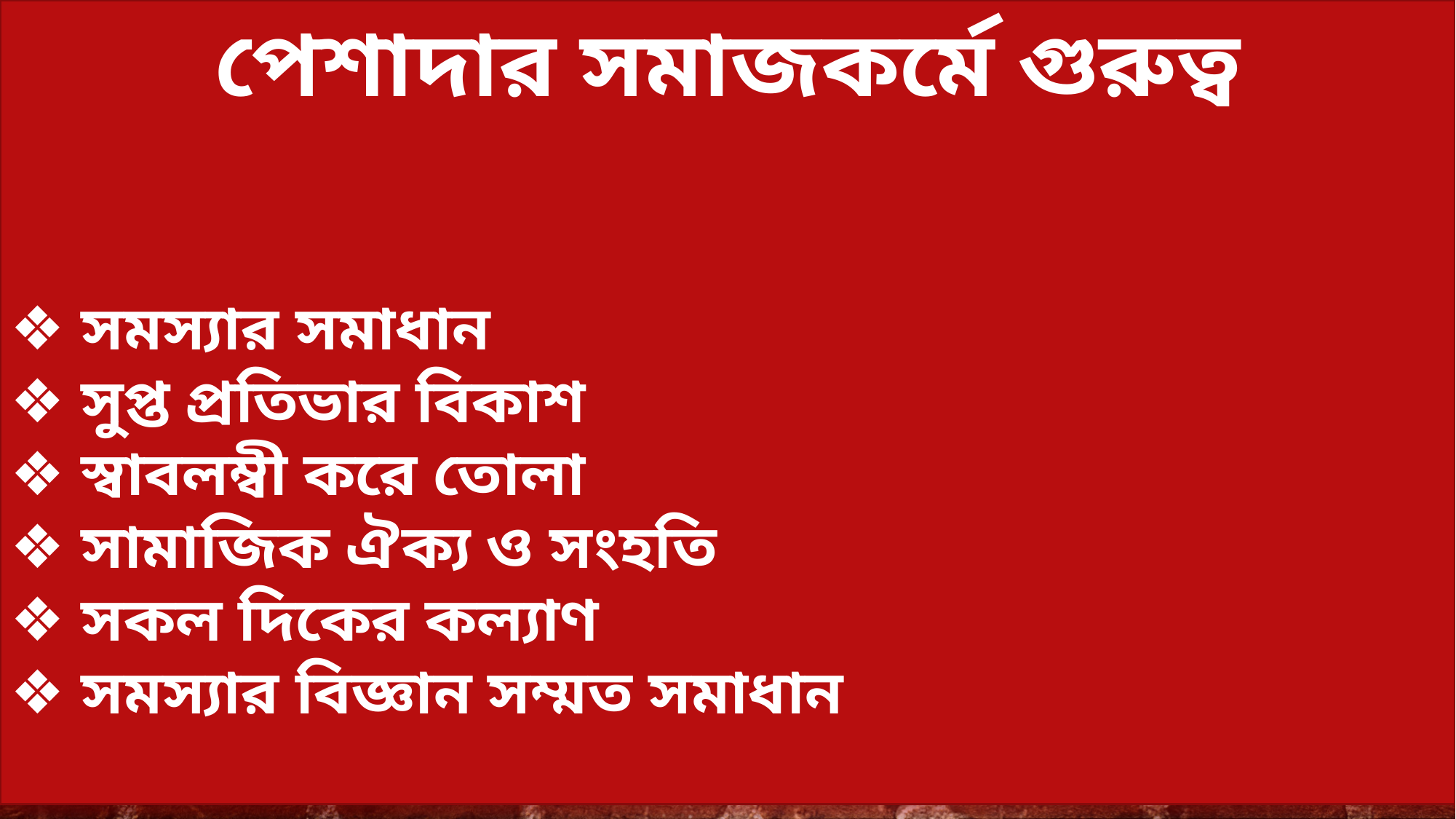

পেশাদার সমাজকর্মে গুরুত্ব

❖ সমস্যার সমাধান
❖ সুপ্ত প্রতিভার বিকাশ
❖ স্বাবলম্বী করে তোলা
❖ সামাজিক ঐক্য ও সংহতি
❖ সকল দিকের কল্যাণ
❖ সমস্যার বিজ্ঞান সম্মত সমাধান